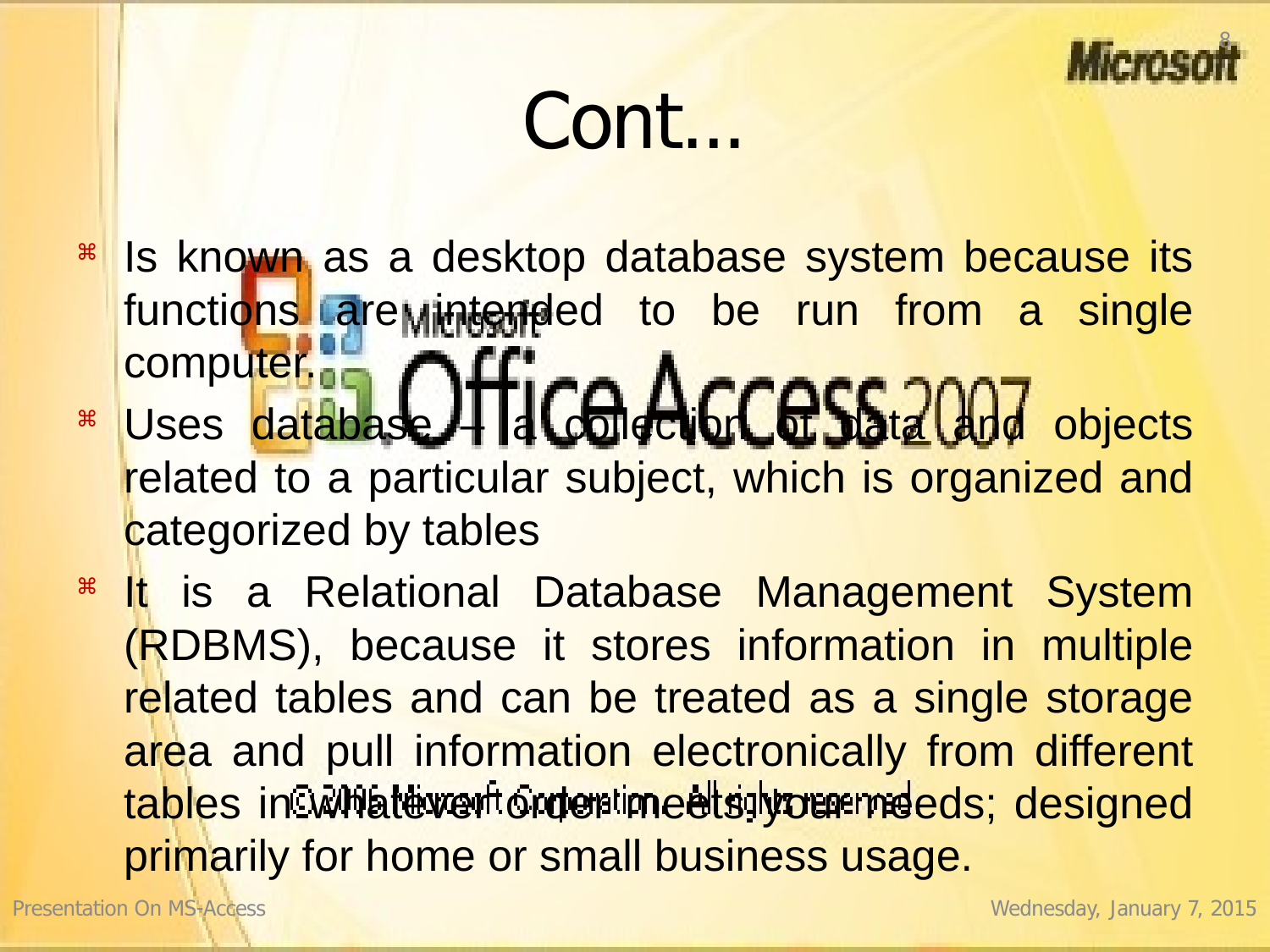

8
# Cont…
Is known as a desktop database system because its functions are intended to be run from a single computer.
Uses database – a collection of data and objects related to a particular subject, which is organized and categorized by tables
It is a Relational Database Management System (RDBMS), because it stores information in multiple related tables and can be treated as a single storage area and pull information electronically from different tables in whatever order meets your needs; designed primarily for home or small business usage.
Presentation On MS-Access
Wednesday, January 7, 2015